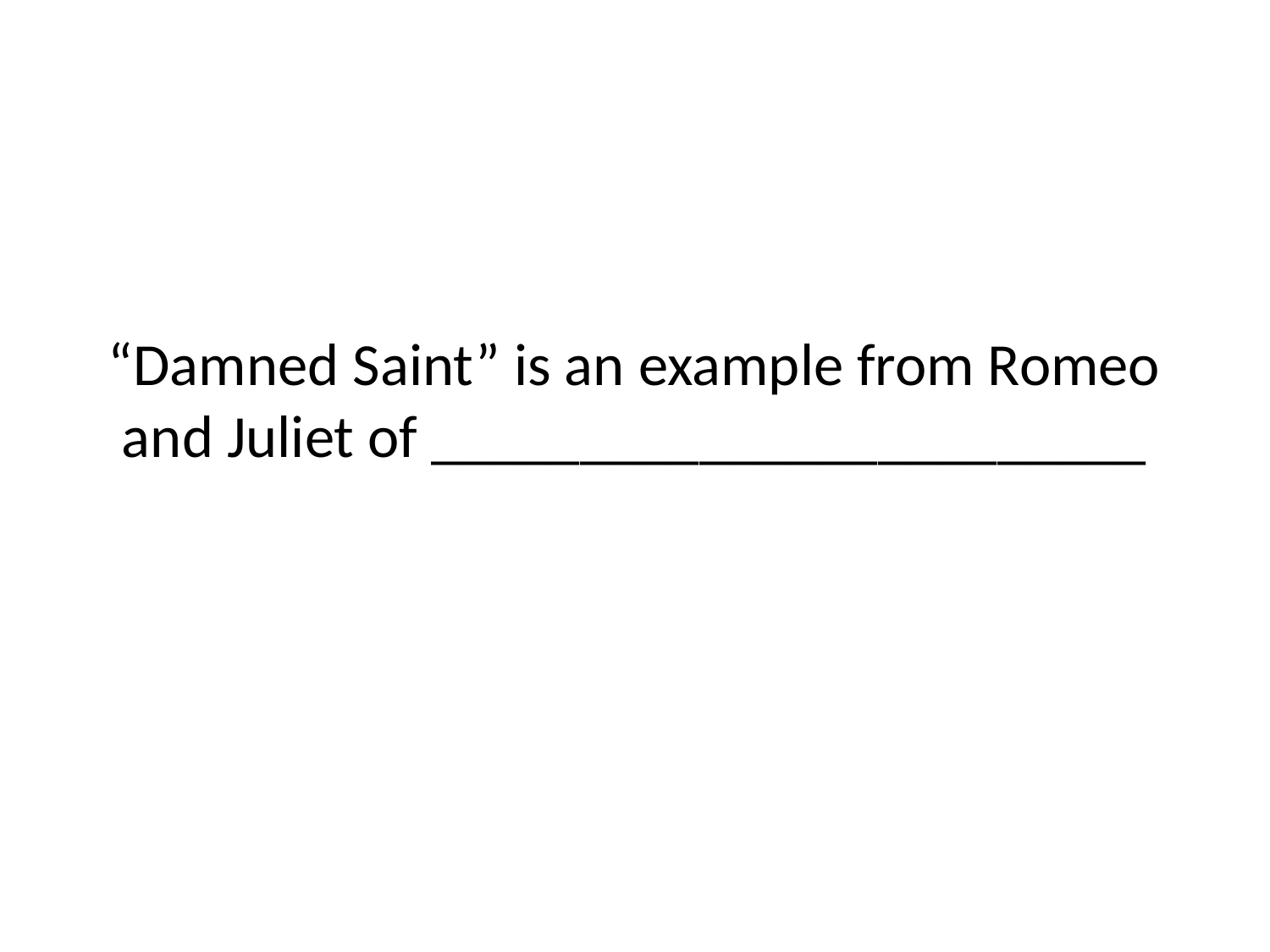

# “Damned Saint” is an example from Romeo and Juliet of ________________________